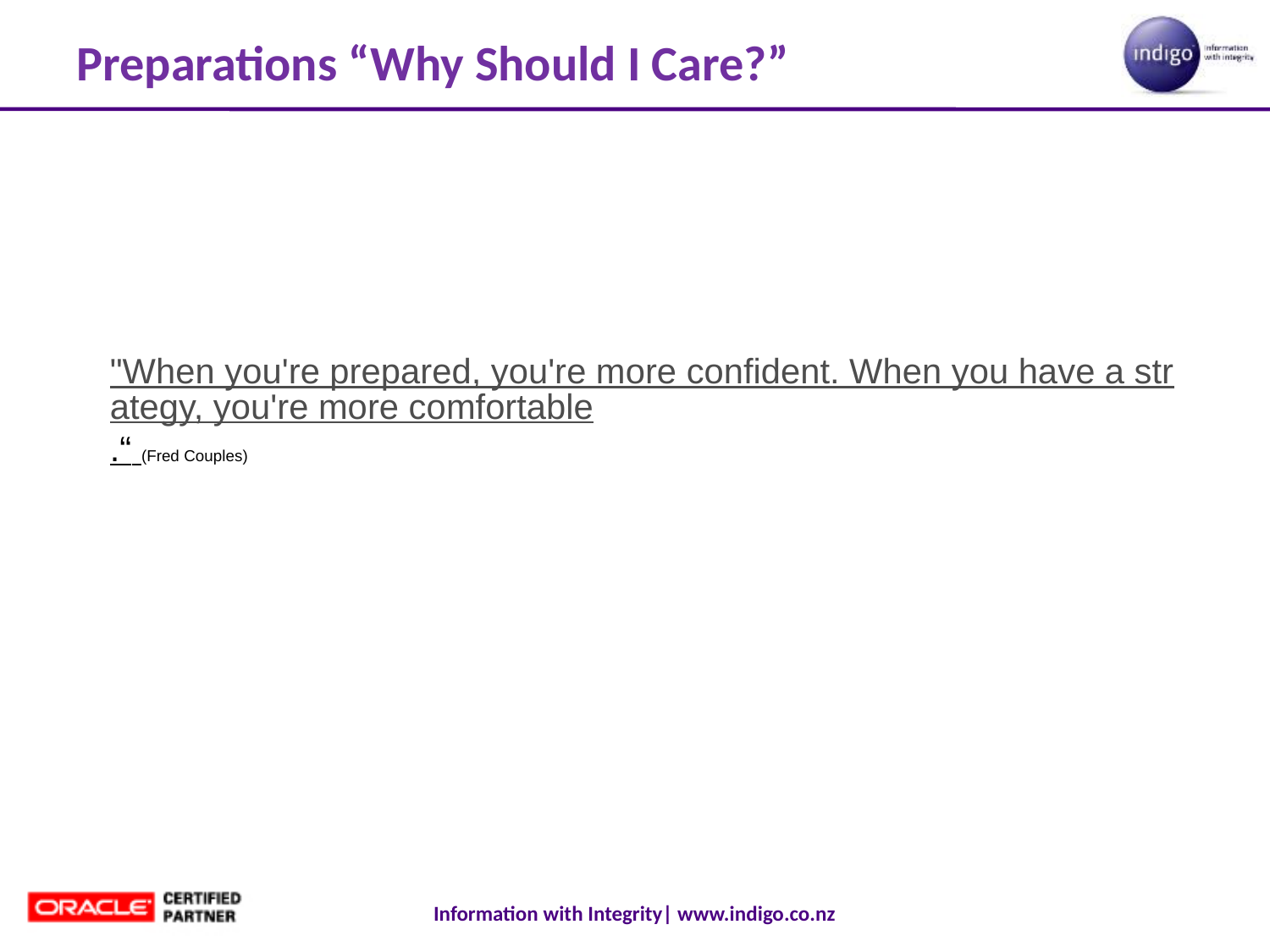

# Preparations “Why Should I Care?”
"When you're prepared, you're more confident. When you have a strategy, you're more comfortable.“ (Fred Couples)